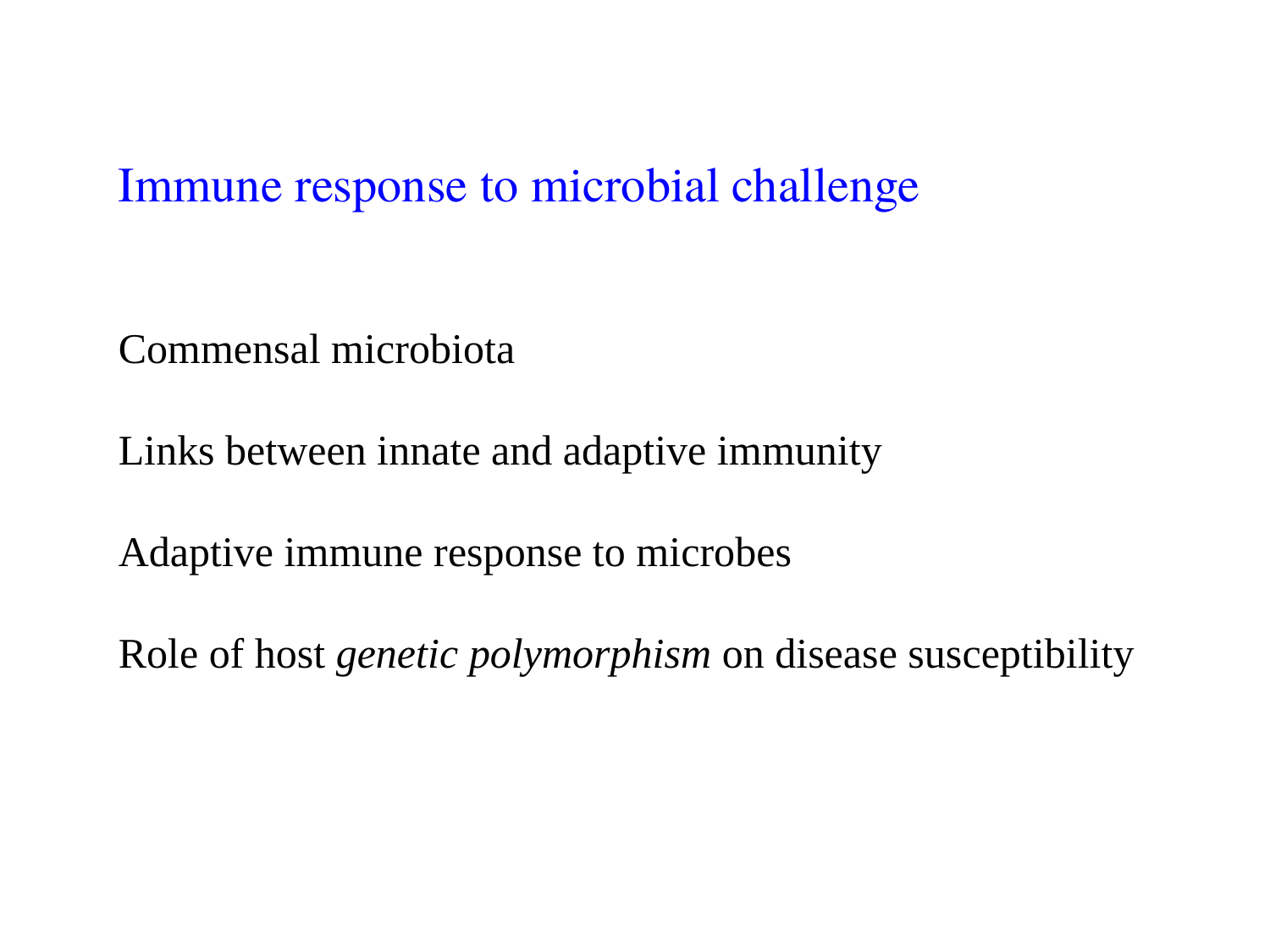

Immune response to microbial challenge

Commensal microbiota

Links between innate and adaptive immunity

Adaptive immune response to microbes

Role of host genetic polymorphism on disease susceptibility